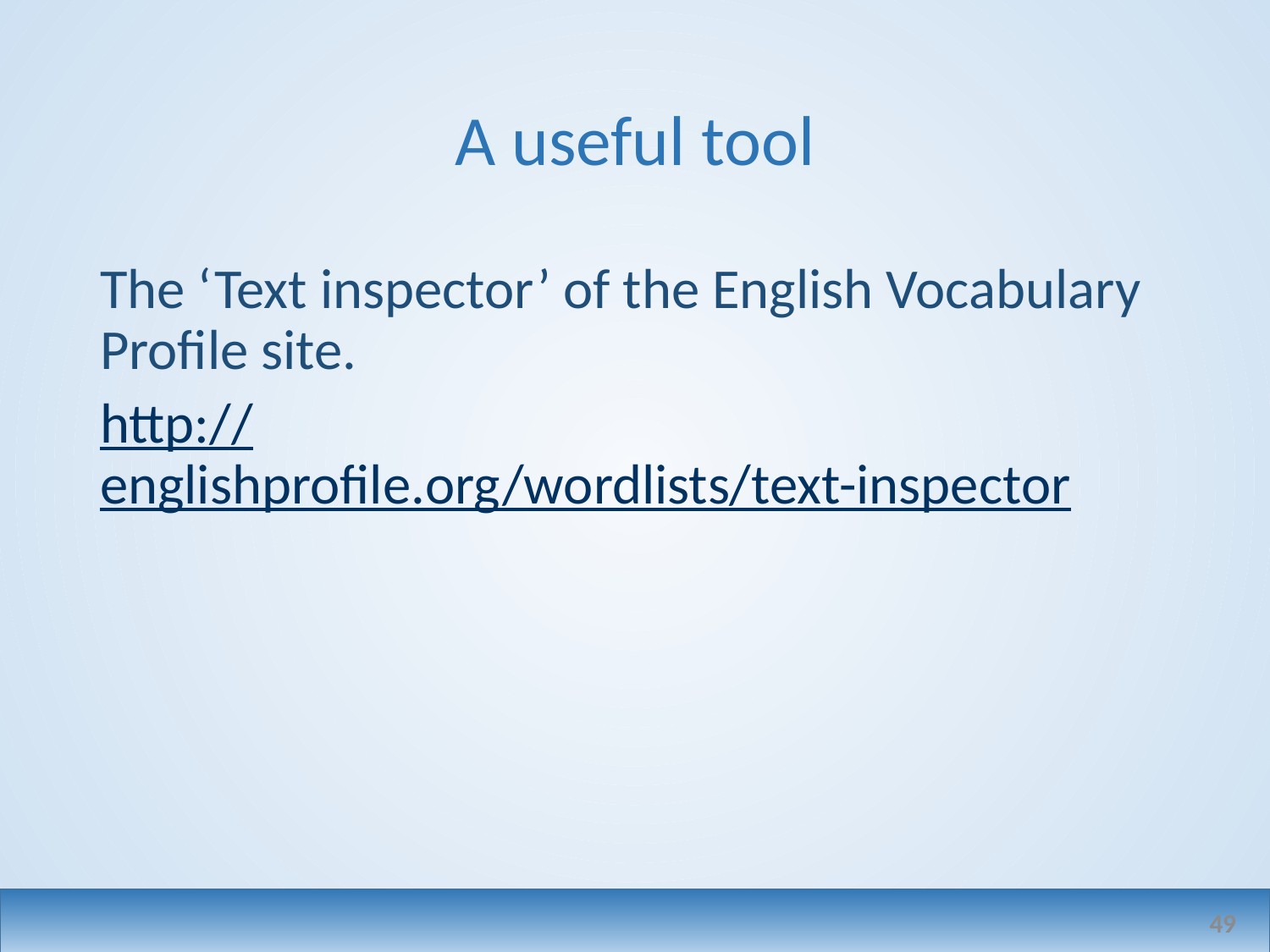

# A useful tool
The ‘Text inspector’ of the English Vocabulary Profile site.
http://englishprofile.org/wordlists/text-inspector

49